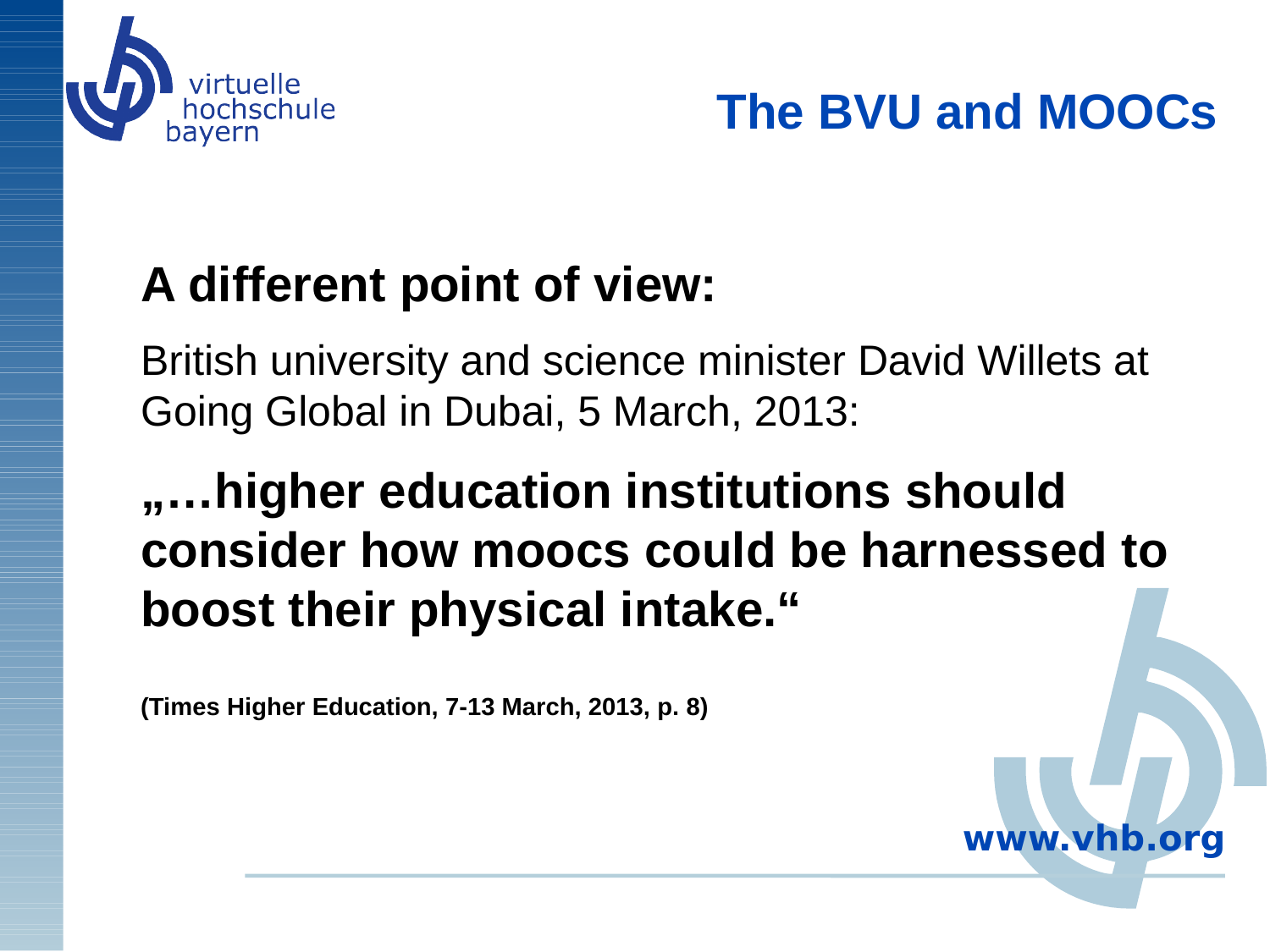

The BVU and MOOCs
A different point of view:
British university and science minister David Willets at Going Global in Dubai, 5 March, 2013:
„…higher education institutions should consider how moocs could be harnessed to boost their physical intake.“

(Times Higher Education, 7-13 March, 2013, p. 8)